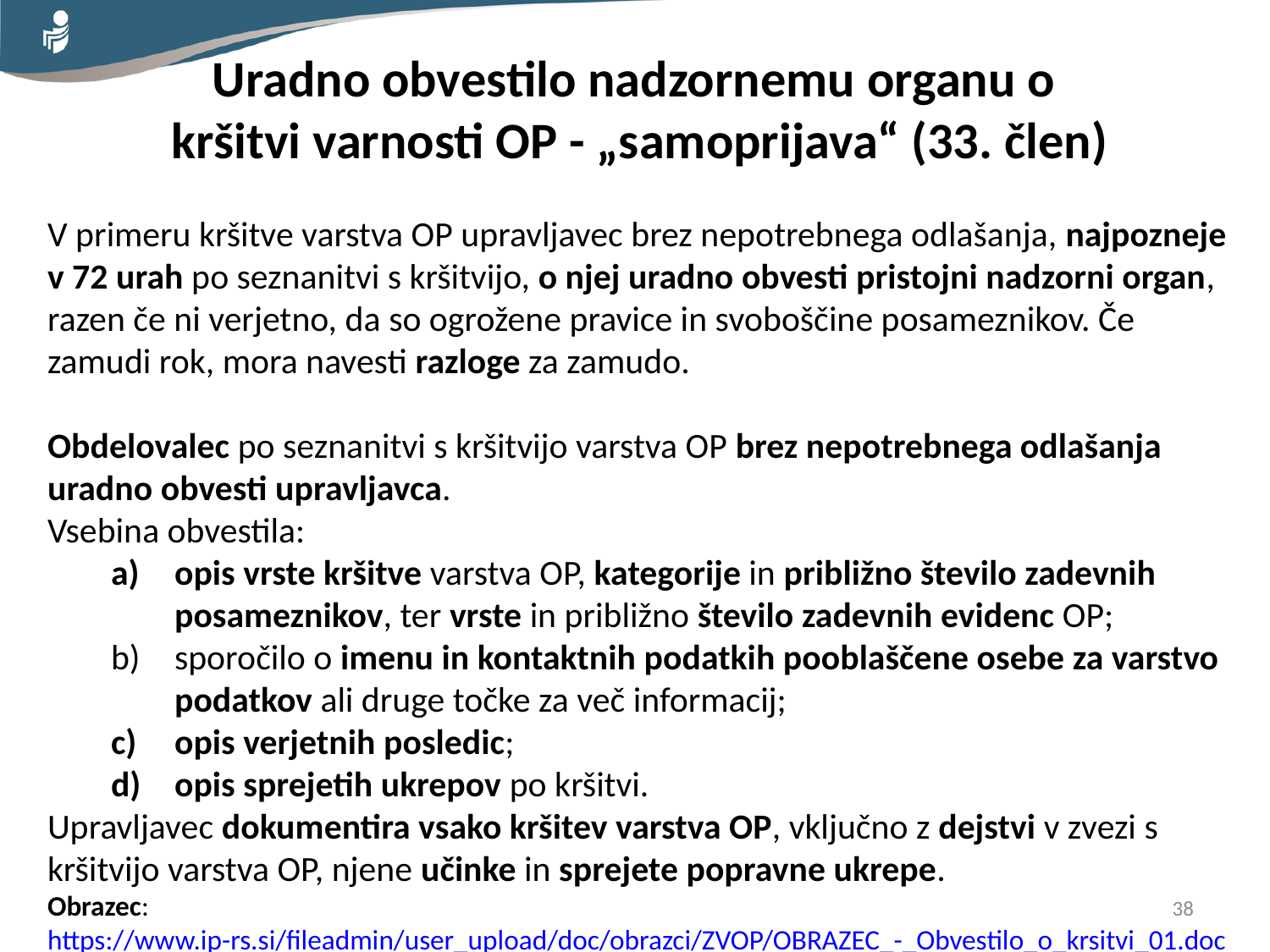

Uradno obvestilo nadzornemu organu o
kršitvi varnosti OP - „samoprijava“ (33. člen)

V primeru kršitve varstva OP upravljavec brez nepotrebnega odlašanja, najpozneje v 72 urah po seznanitvi s kršitvijo, o njej uradno obvesti pristojni nadzorni organ, razen če ni verjetno, da so ogrožene pravice in svoboščine posameznikov. Če zamudi rok, mora navesti razloge za zamudo.

Obdelovalec po seznanitvi s kršitvijo varstva OP brez nepotrebnega odlašanja uradno obvesti upravljavca.
Vsebina obvestila:
opis vrste kršitve varstva OP, kategorije in približno število zadevnih posameznikov, ter vrste in približno število zadevnih evidenc OP;
sporočilo o imenu in kontaktnih podatkih pooblaščene osebe za varstvo podatkov ali druge točke za več informacij;
opis verjetnih posledic;
opis sprejetih ukrepov po kršitvi.
Upravljavec dokumentira vsako kršitev varstva OP, vključno z dejstvi v zvezi s kršitvijo varstva OP, njene učinke in sprejete popravne ukrepe.
Obrazec: https://www.ip-rs.si/fileadmin/user_upload/doc/obrazci/ZVOP/OBRAZEC_-_Obvestilo_o_krsitvi_01.docx
38